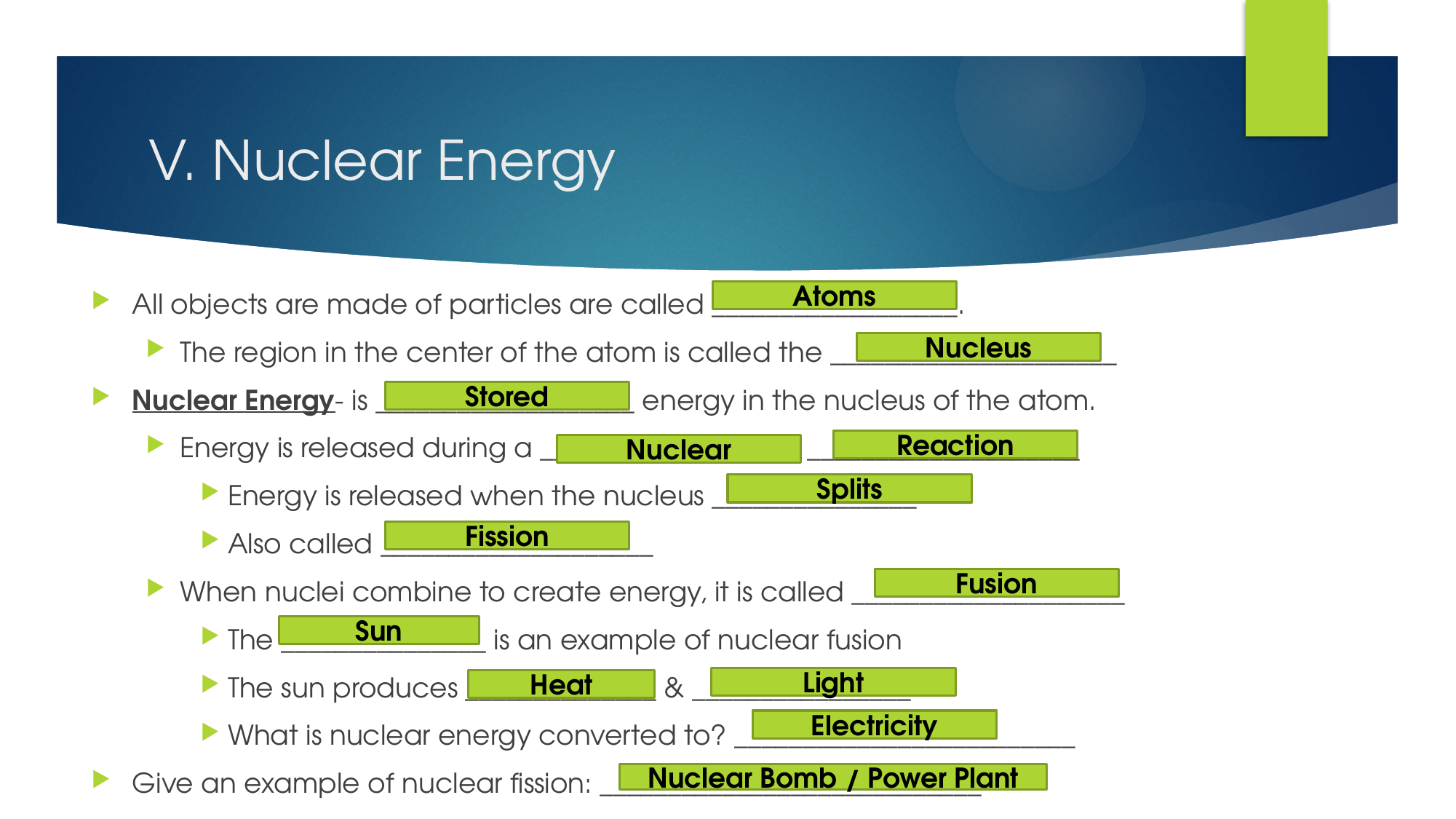

# V. Nuclear Energy
All objects are made of particles are called __________________.
The region in the center of the atom is called the _____________________
Nuclear Energy- is ___________________ energy in the nucleus of the atom.
Energy is released during a ___________________ ____________________
Energy is released when the nucleus _______________
Also called ____________________
When nuclei combine to create energy, it is called ____________________
The _______________ is an example of nuclear fusion
The sun produces ______________ & ________________
What is nuclear energy converted to? _________________________
Give an example of nuclear fission: ____________________________

Atoms
Nucleus
Stored
Reaction
Nuclear
Splits
Fission
Fusion
Sun
Light
Heat
Electricity
Nuclear Bomb / Power Plant